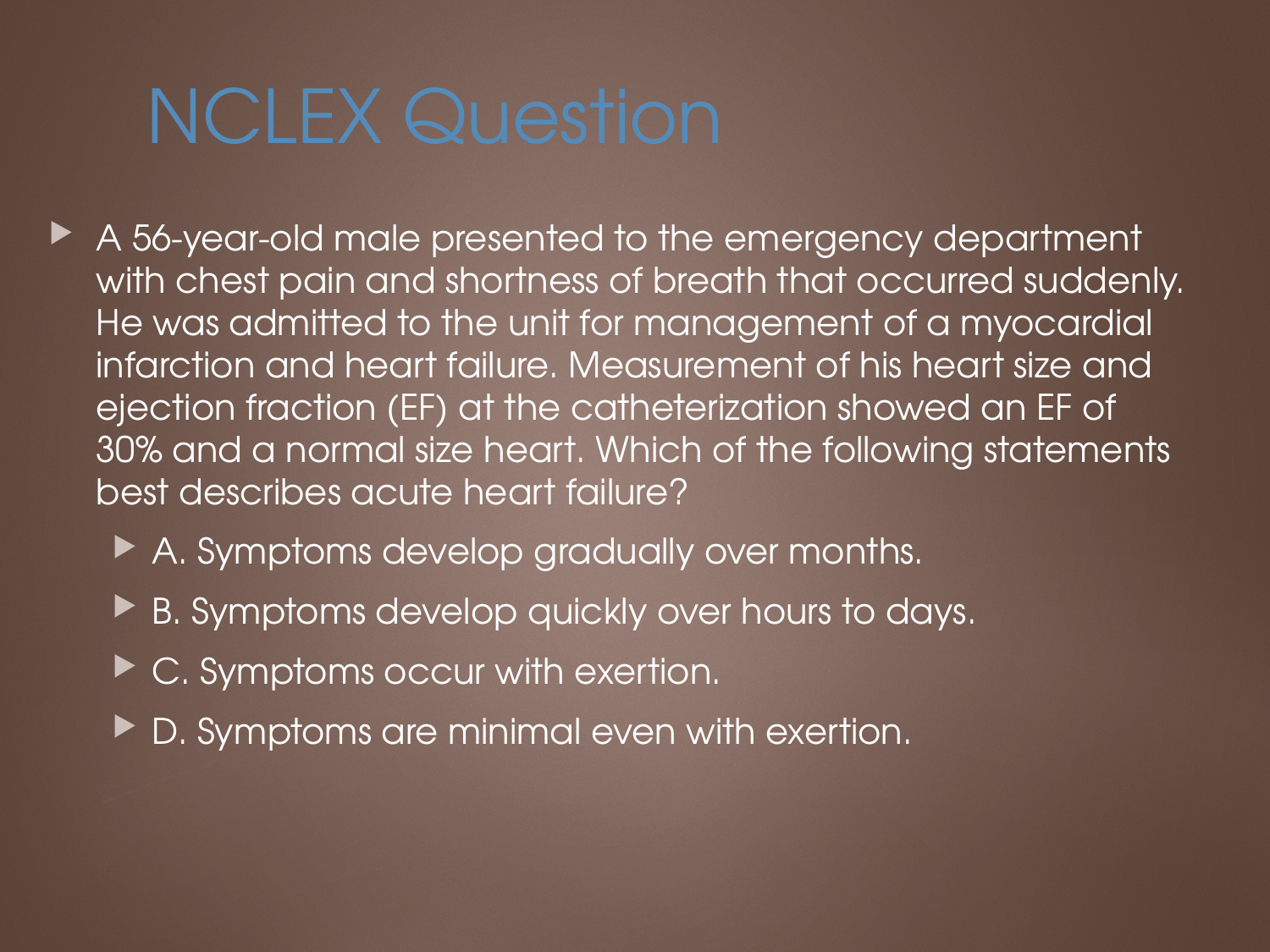

# NCLEX Question
A 56-year-old male presented to the emergency department with chest pain and shortness of breath that occurred suddenly. He was admitted to the unit for management of a myocardial infarction and heart failure. Measurement of his heart size and ejection fraction (EF) at the catheterization showed an EF of 30% and a normal size heart. Which of the following statements best describes acute heart failure?
A. Symptoms develop gradually over months.
B. Symptoms develop quickly over hours to days.
C. Symptoms occur with exertion.
D. Symptoms are minimal even with exertion.